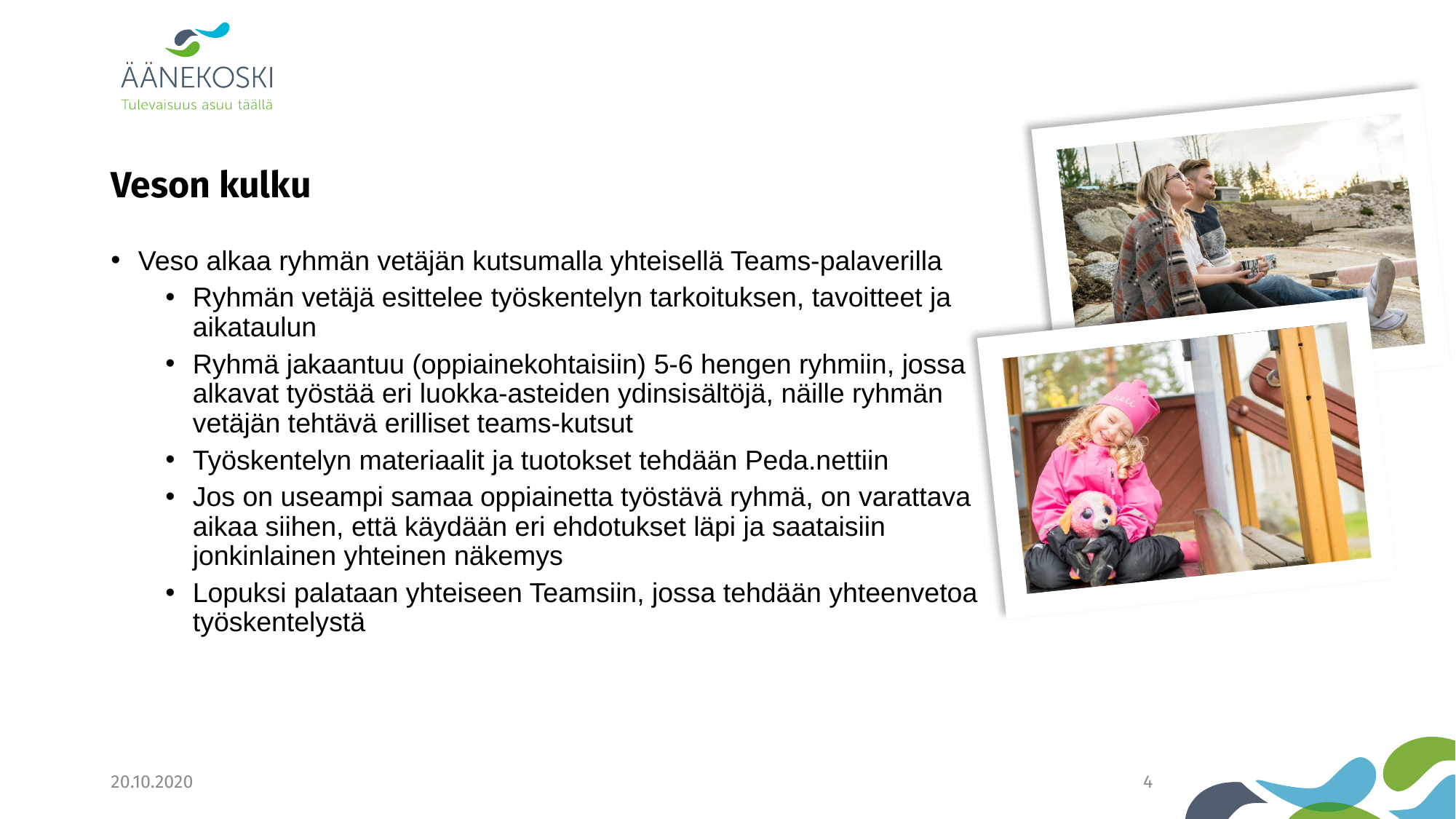

# Veson kulku
Veso alkaa ryhmän vetäjän kutsumalla yhteisellä Teams-palaverilla
Ryhmän vetäjä esittelee työskentelyn tarkoituksen, tavoitteet ja aikataulun
Ryhmä jakaantuu (oppiainekohtaisiin) 5-6 hengen ryhmiin, jossa alkavat työstää eri luokka-asteiden ydinsisältöjä, näille ryhmän vetäjän tehtävä erilliset teams-kutsut
Työskentelyn materiaalit ja tuotokset tehdään Peda.nettiin
Jos on useampi samaa oppiainetta työstävä ryhmä, on varattava aikaa siihen, että käydään eri ehdotukset läpi ja saataisiin jonkinlainen yhteinen näkemys
Lopuksi palataan yhteiseen Teamsiin, jossa tehdään yhteenvetoa työskentelystä

20.10.2020

4